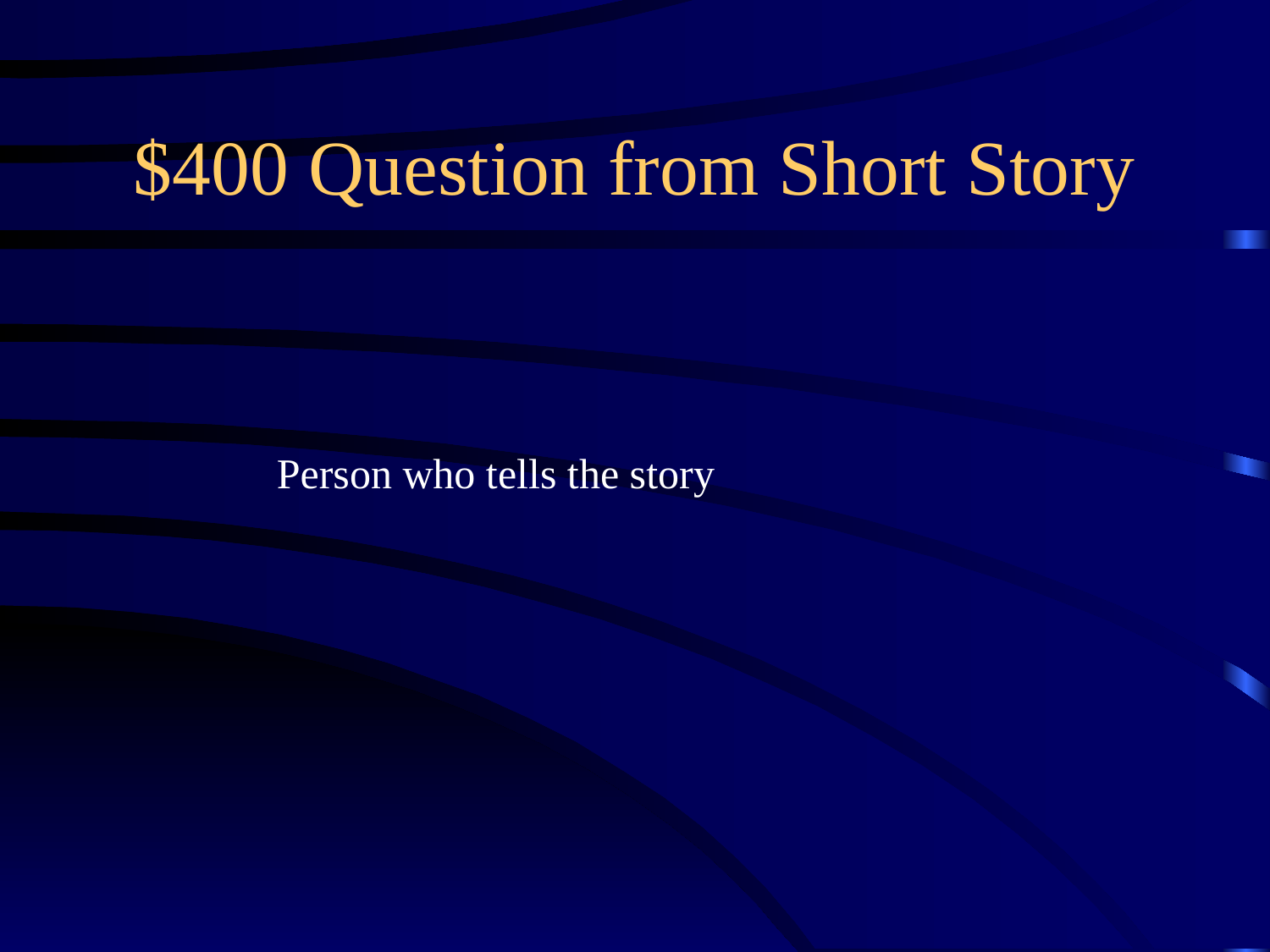

# $400 Question from Short Story
Person who tells the story